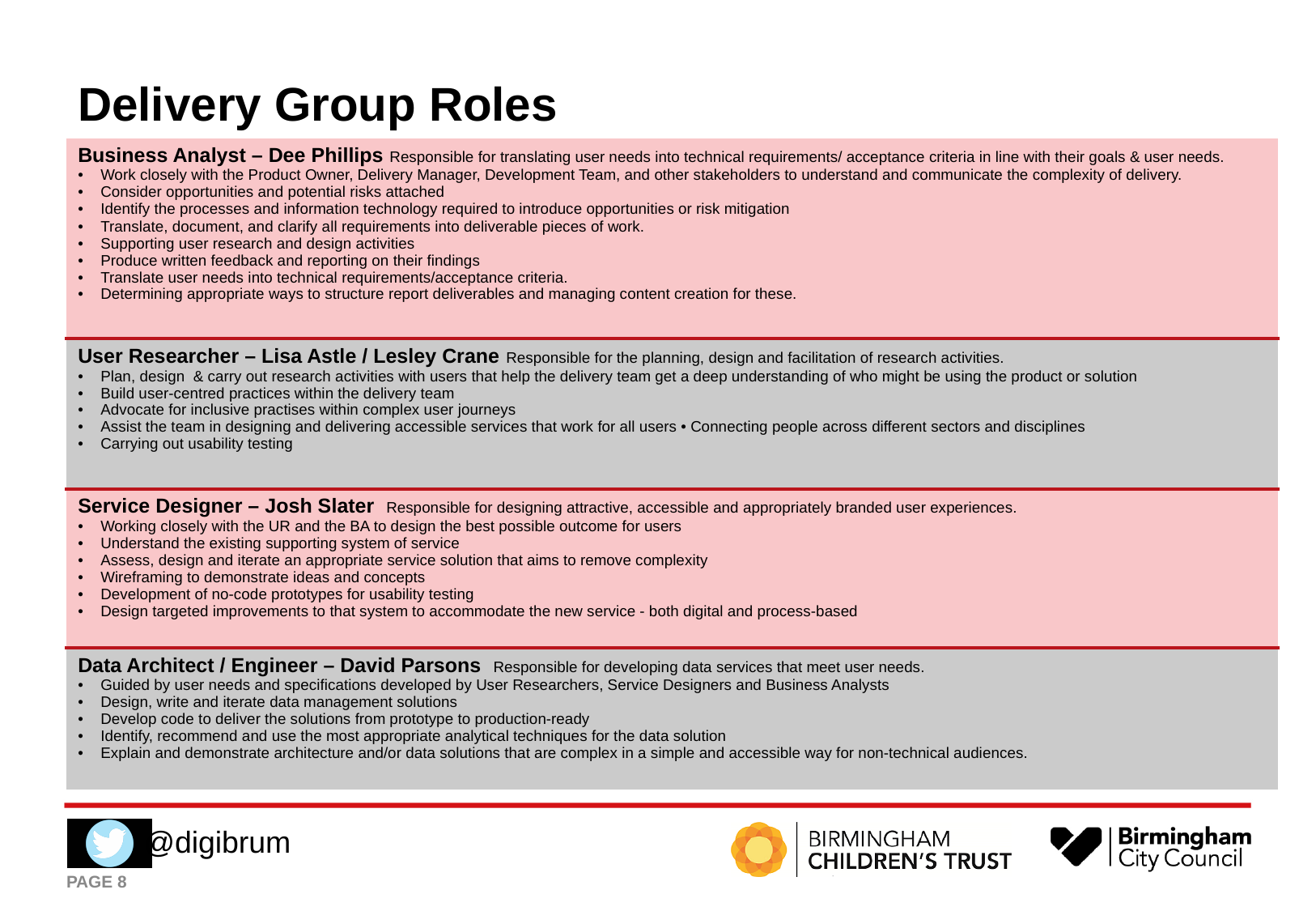

# Delivery Group Roles
| Business Analyst – Dee Phillips Responsible for translating user needs into technical requirements/ acceptance criteria in line with their goals & user needs. Work closely with the Product Owner, Delivery Manager, Development Team, and other stakeholders to understand and communicate the complexity of delivery. Consider opportunities and potential risks attached Identify the processes and information technology required to introduce opportunities or risk mitigation Translate, document, and clarify all requirements into deliverable pieces of work. Supporting user research and design activities Produce written feedback and reporting on their findings Translate user needs into technical requirements/acceptance criteria. Determining appropriate ways to structure report deliverables and managing content creation for these. |
| --- |
| User Researcher – Lisa Astle / Lesley Crane Responsible for the planning, design and facilitation of research activities. Plan, design & carry out research activities with users that help the delivery team get a deep understanding of who might be using the product or solution Build user-centred practices within the delivery team Advocate for inclusive practises within complex user journeys Assist the team in designing and delivering accessible services that work for all users • Connecting people across different sectors and disciplines Carrying out usability testing |
| Service Designer – Josh Slater Responsible for designing attractive, accessible and appropriately branded user experiences. Working closely with the UR and the BA to design the best possible outcome for users Understand the existing supporting system of service Assess, design and iterate an appropriate service solution that aims to remove complexity Wireframing to demonstrate ideas and concepts Development of no-code prototypes for usability testing Design targeted improvements to that system to accommodate the new service - both digital and process-based |
| Data Architect / Engineer – David Parsons Responsible for developing data services that meet user needs. Guided by user needs and specifications developed by User Researchers, Service Designers and Business Analysts Design, write and iterate data management solutions Develop code to deliver the solutions from prototype to production-ready Identify, recommend and use the most appropriate analytical techniques for the data solution Explain and demonstrate architecture and/or data solutions that are complex in a simple and accessible way for non-technical audiences. |
PAGE 8